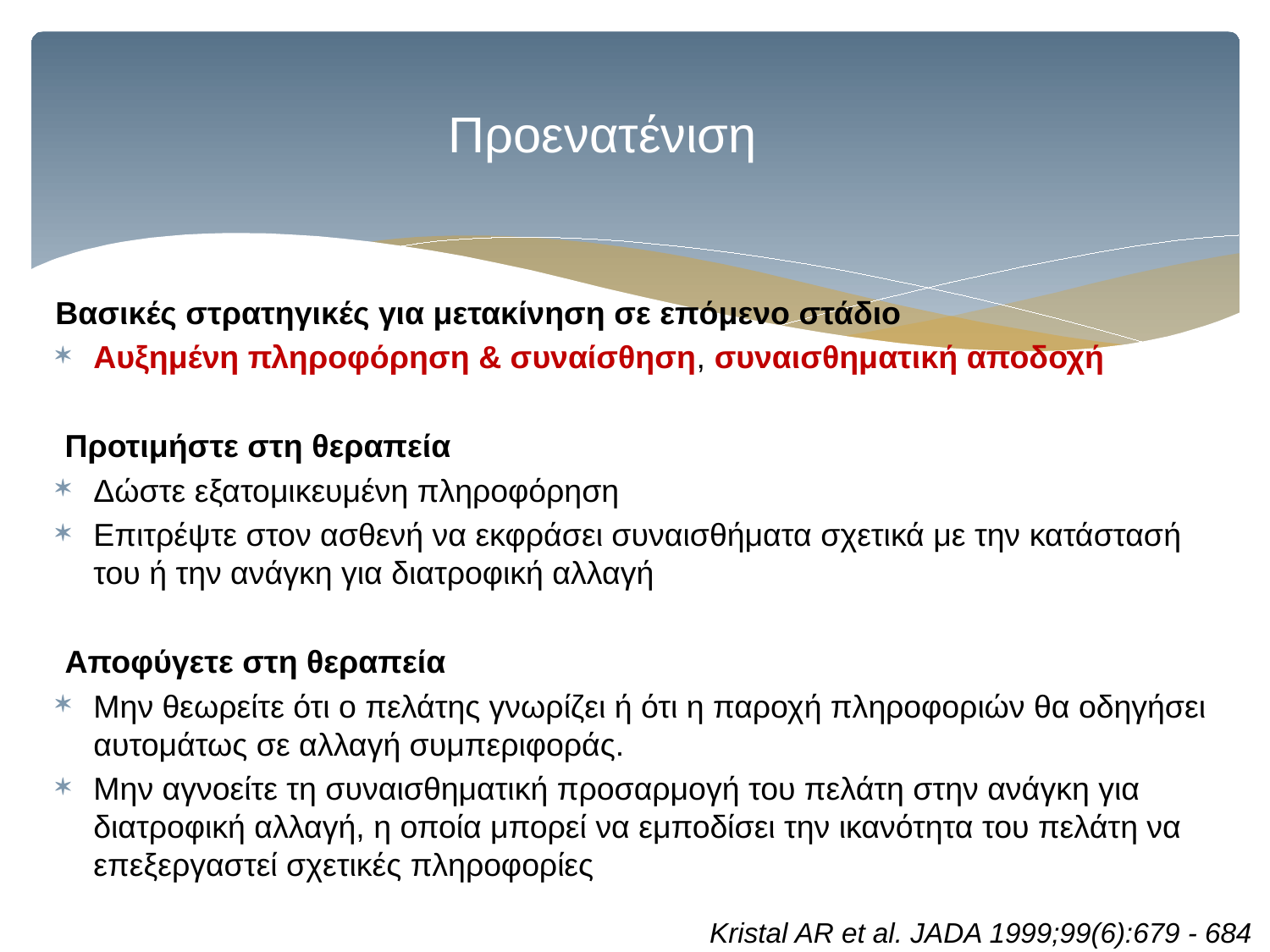

# Προενατένιση
Βασικές στρατηγικές για μετακίνηση σε επόμενο στάδιο
Αυξημένη πληροφόρηση & συναίσθηση, συναισθηματική αποδοχή

Προτιμήστε στη θεραπεία
Δώστε εξατομικευμένη πληροφόρηση
Επιτρέψτε στον ασθενή να εκφράσει συναισθήματα σχετικά με την κατάστασή του ή την ανάγκη για διατροφική αλλαγή

Αποφύγετε στη θεραπεία
Μην θεωρείτε ότι ο πελάτης γνωρίζει ή ότι η παροχή πληροφοριών θα οδηγήσει αυτομάτως σε αλλαγή συμπεριφοράς.
Μην αγνοείτε τη συναισθηματική προσαρμογή του πελάτη στην ανάγκη για διατροφική αλλαγή, η οποία μπορεί να εμποδίσει την ικανότητα του πελάτη να επεξεργαστεί σχετικές πληροφορίες
Kristal AR et al. JADA 1999;99(6):679 - 684